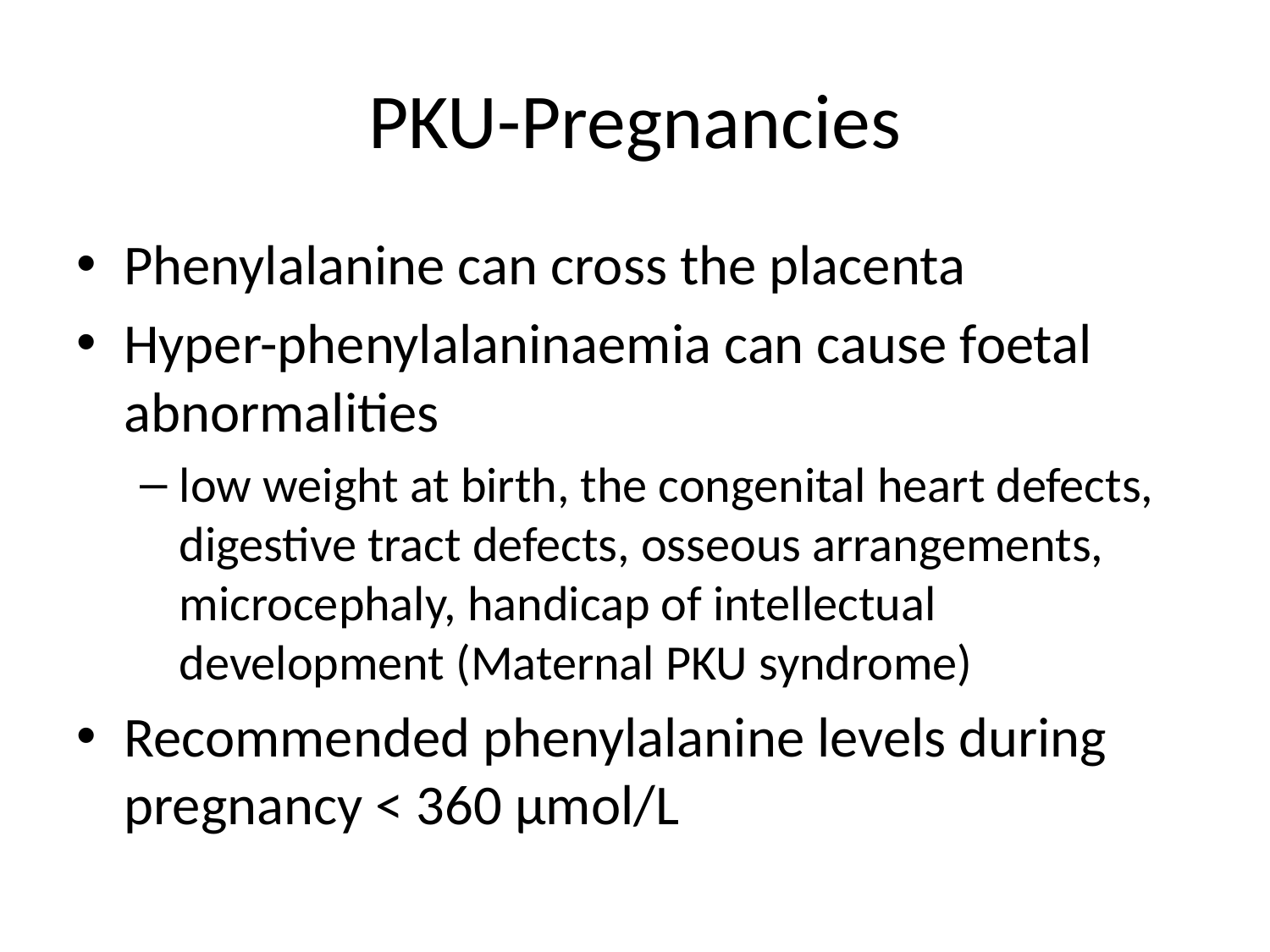

# PKU-Pregnancies
Phenylalanine can cross the placenta
Hyper-phenylalaninaemia can cause foetal abnormalities
low weight at birth, the congenital heart defects, digestive tract defects, osseous arrangements, microcephaly, handicap of intellectual development (Maternal PKU syndrome)
Recommended phenylalanine levels during pregnancy < 360 µmol/L